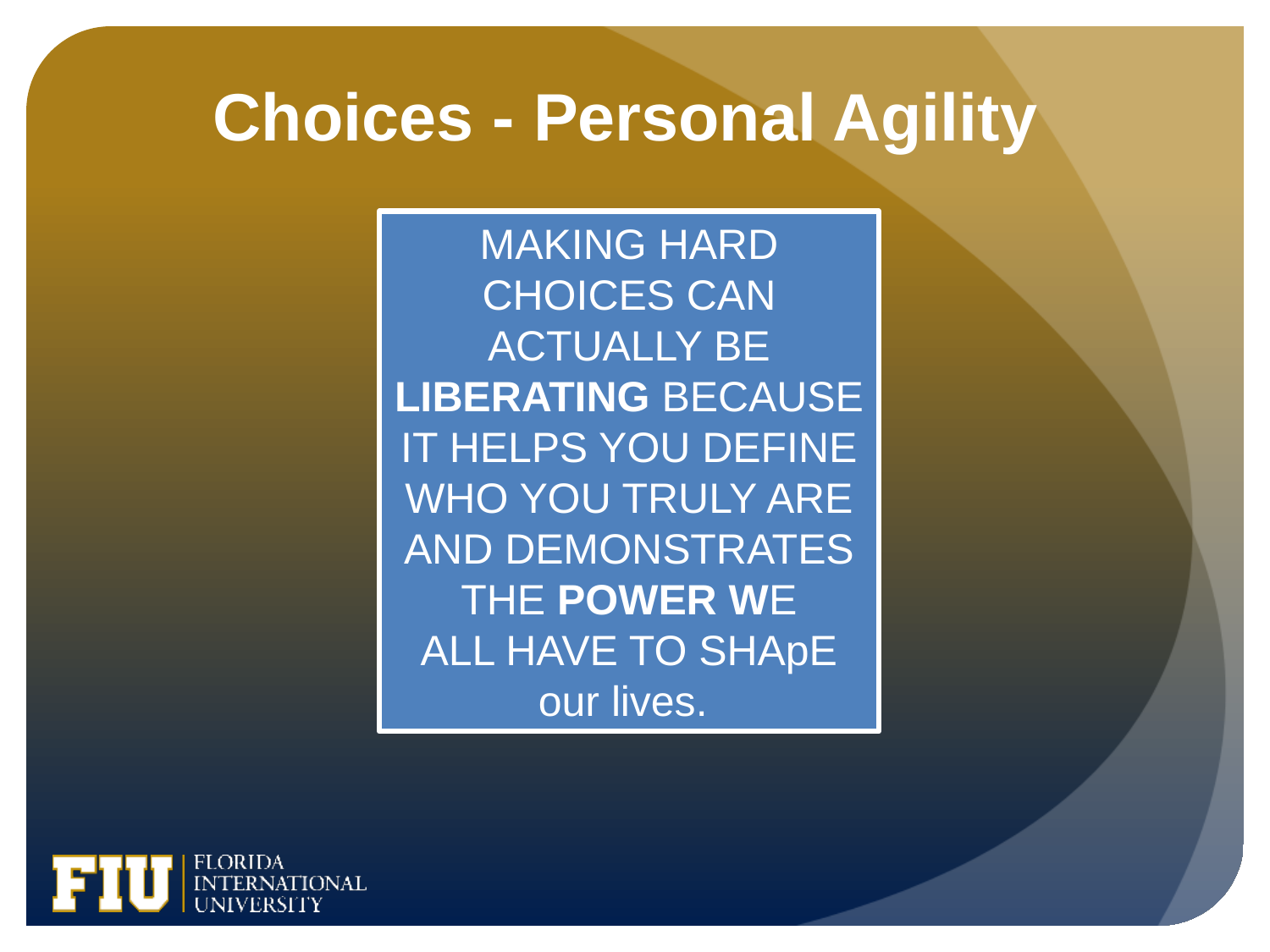

# Choices - Personal Agility
MAKING HARD CHOICES CAN ACTUALLY BE LIBERATING BECAUSE IT HELPS YOU DEFINE WHO YOU TRULY ARE AND DEMONSTRATES THE POWER WE
ALL HAVE TO SHApE our lives.